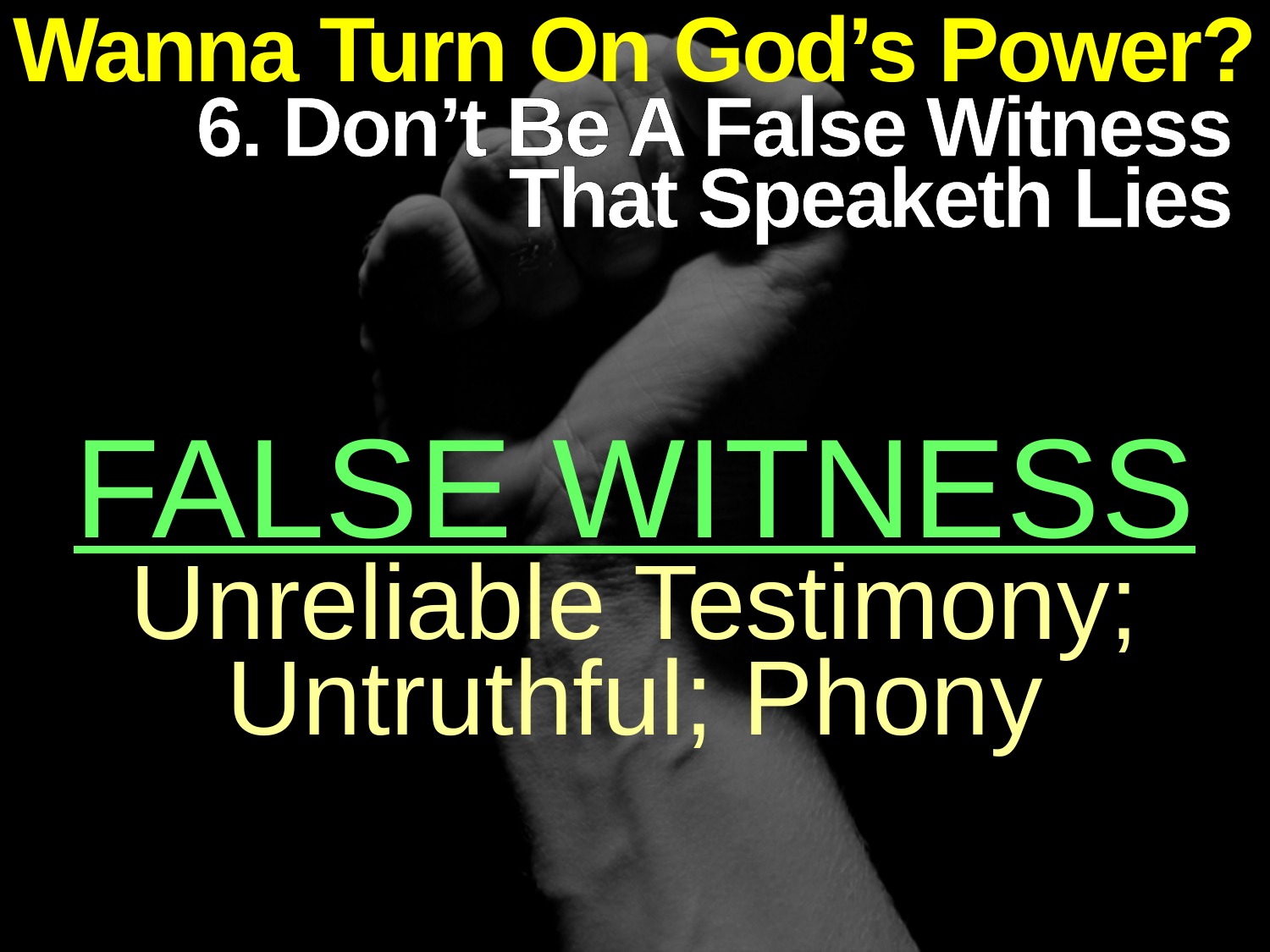

Wanna Turn On God’s Power?
6. Don’t Be A False Witness
That Speaketh Lies
FALSE WITNESS
Unreliable Testimony;
Untruthful; Phony